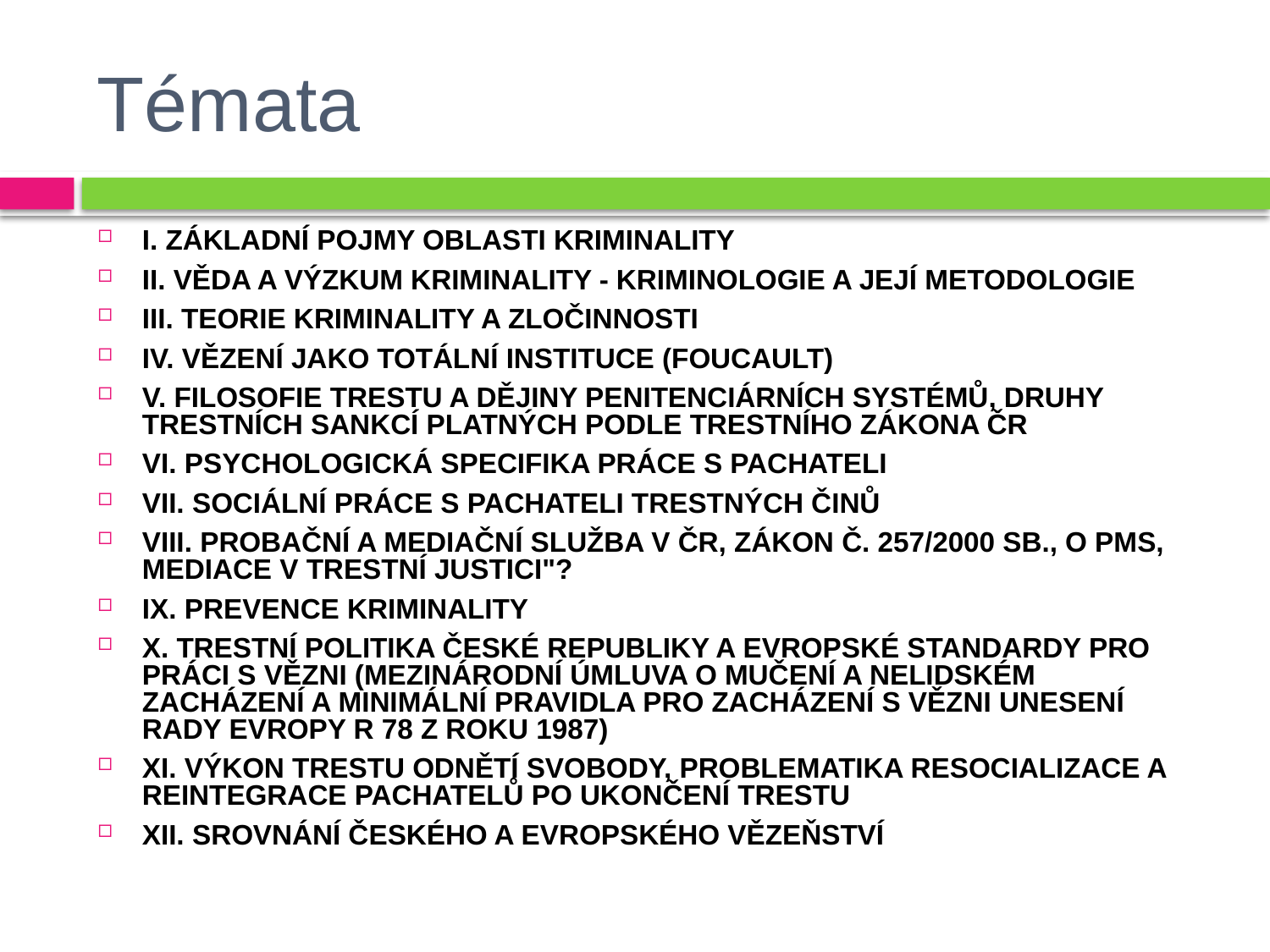

# Témata
I. Základní pojmy oblasti kriminality
II. Věda a výzkum kriminality - kriminologie a její Metodologie
III. Teorie kriminality a zločinnosti
IV. Vězení jako totální instituce (Foucault)
V. Filosofie trestu a dějiny penitenciárních systémů, Druhy trestních sankcí platných podle trestního zákona ČR
VI. Psychologická specifika práce s pachateli
VII. Sociální práce s pachateli trestných činů
VIII. Probační a mediační služba v ČR, zákon č. 257/2000 Sb., o PMS, mediace v trestní justici"?
IX. Prevence kriminality
X. Trestní politika České republiky a evropské standardy pro práci s vězni (Mezinárodní úmluva o mučení a nelidském zacházení a Minimální pravidla pro zacházení s vězni unesení Rady Evropy R 78 z roku 1987)
XI. Výkon trestu odnětí svobody, problematika resocializace a reintegrace pachatelů po ukončení trestu
XII. Srovnání českého a evropského vězeňství